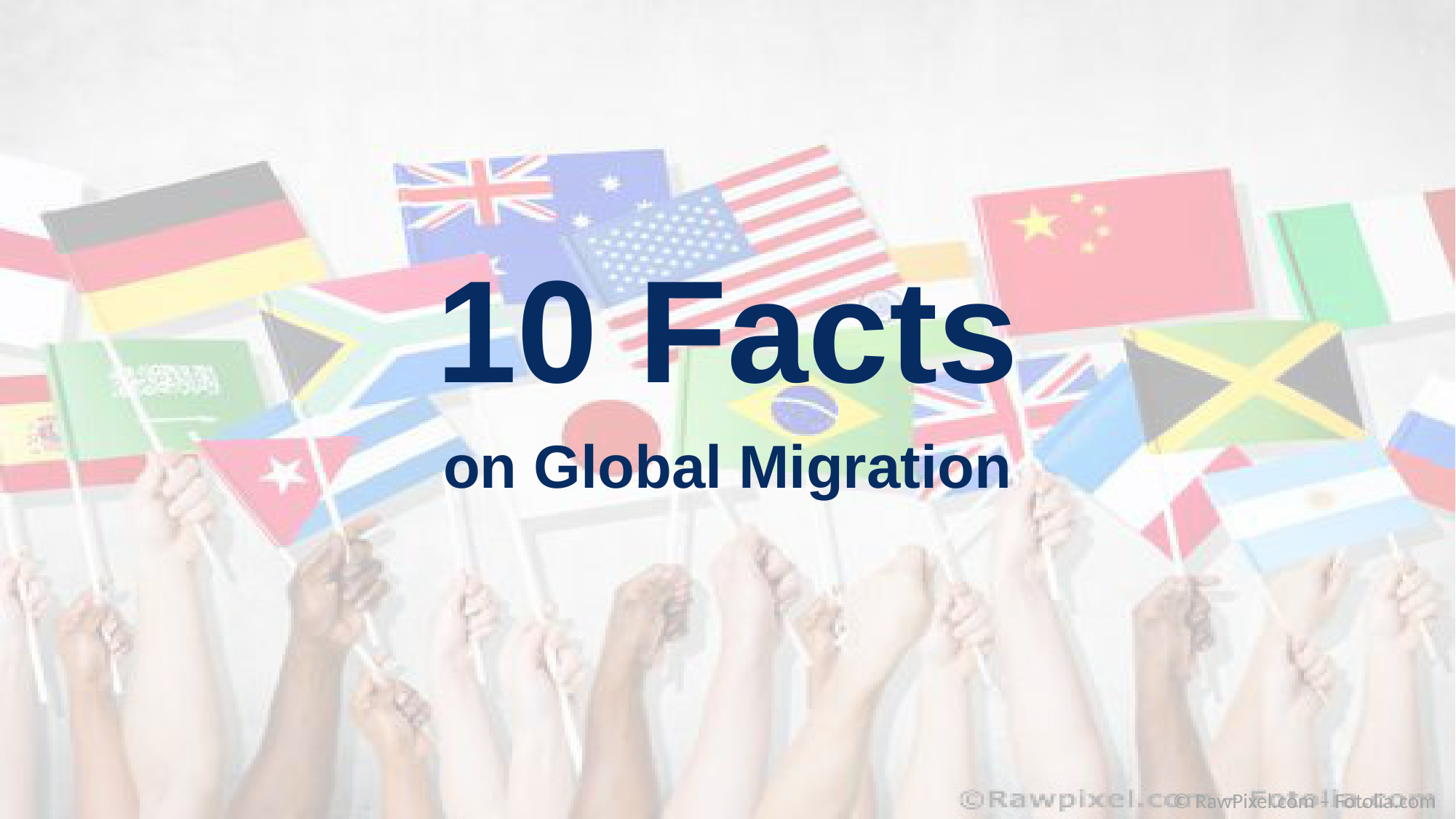

# 10 Facts
on Global Migration
© RawPixel.com – Fotolia.com